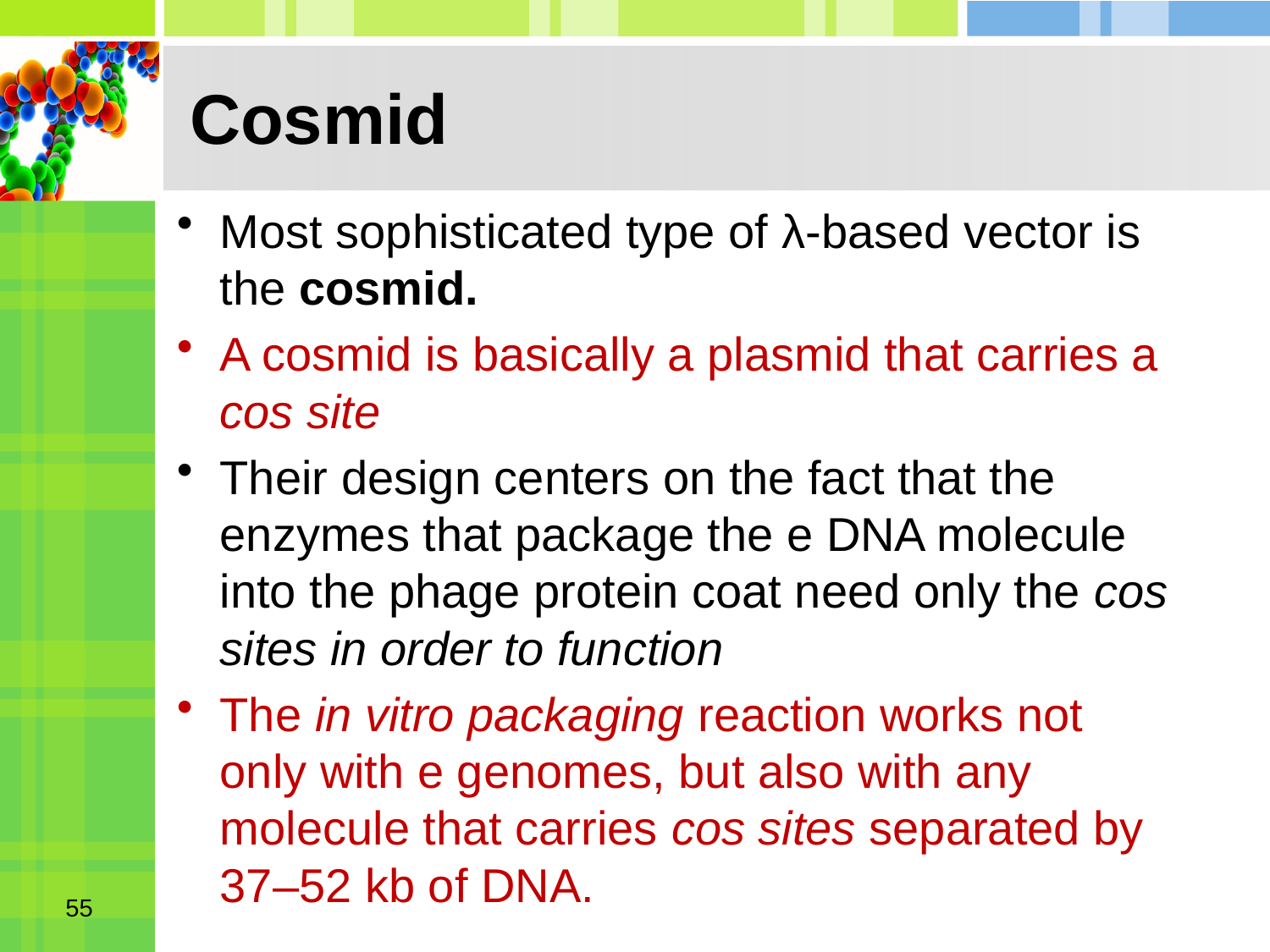

# Cosmid
Most sophisticated type of λ-based vector is the cosmid.
A cosmid is basically a plasmid that carries a cos site
Their design centers on the fact that the enzymes that package the e DNA molecule into the phage protein coat need only the cos sites in order to function
The in vitro packaging reaction works not only with e genomes, but also with any molecule that carries cos sites separated by 37–52 kb of DNA.
55